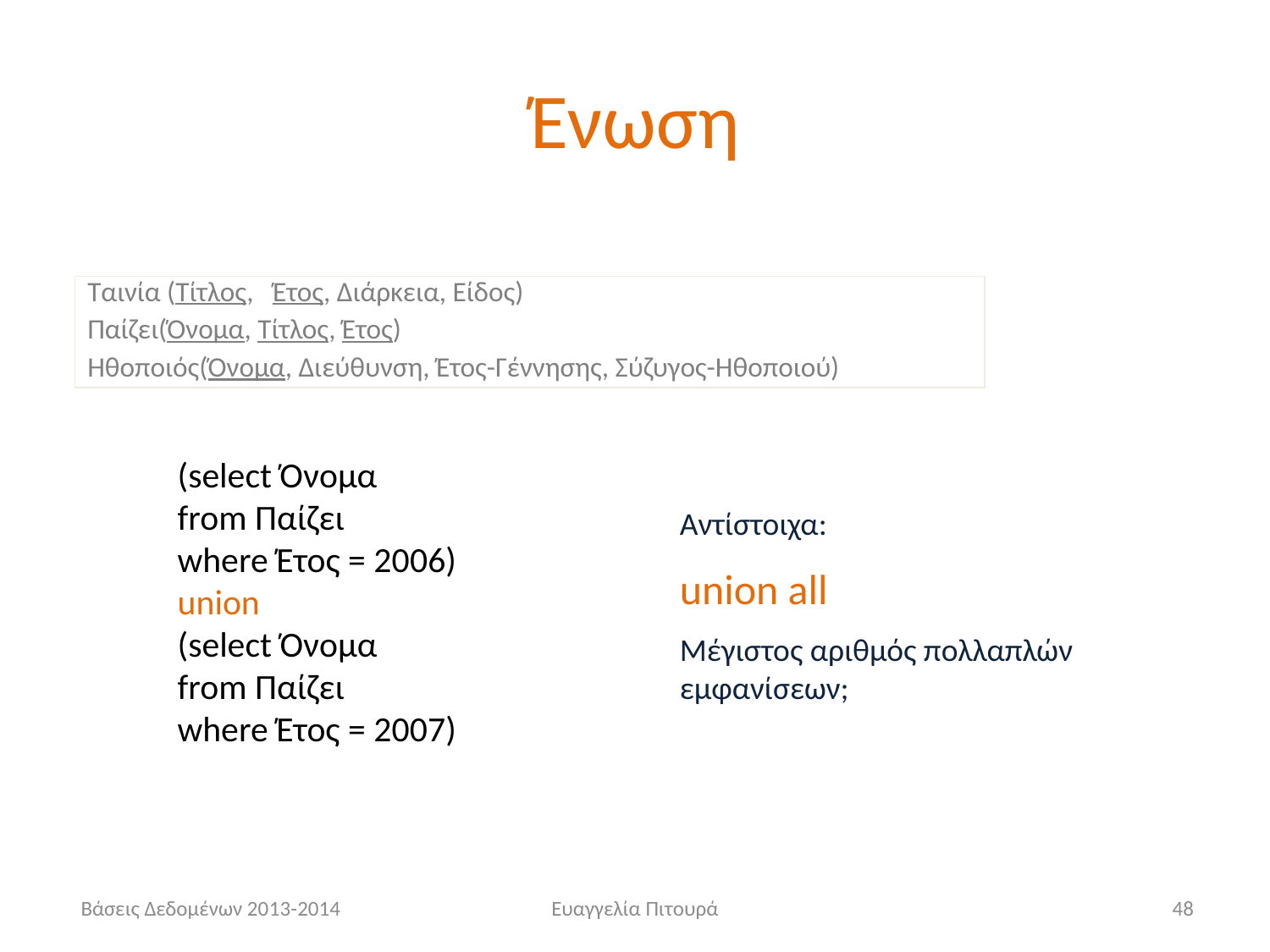

# Ένωση
Ταινία (Τίτλος,   Έτος, Διάρκεια, Είδος)
Παίζει(Όνομα, Τίτλος, Έτος)
Ηθοποιός(Όνομα, Διεύθυνση, Έτος-Γέννησης, Σύζυγος-Ηθοποιού)
(select Όνομα
from Παίζει
where Έτος = 2006)
union
(select Όνομα
from Παίζει
where Έτος = 2007)
Αντίστοιχα:
union all
Μέγιστος αριθμός πολλαπλών εμφανίσεων;
 Βάσεις Δεδομένων 2013-2014
Ευαγγελία Πιτουρά
48